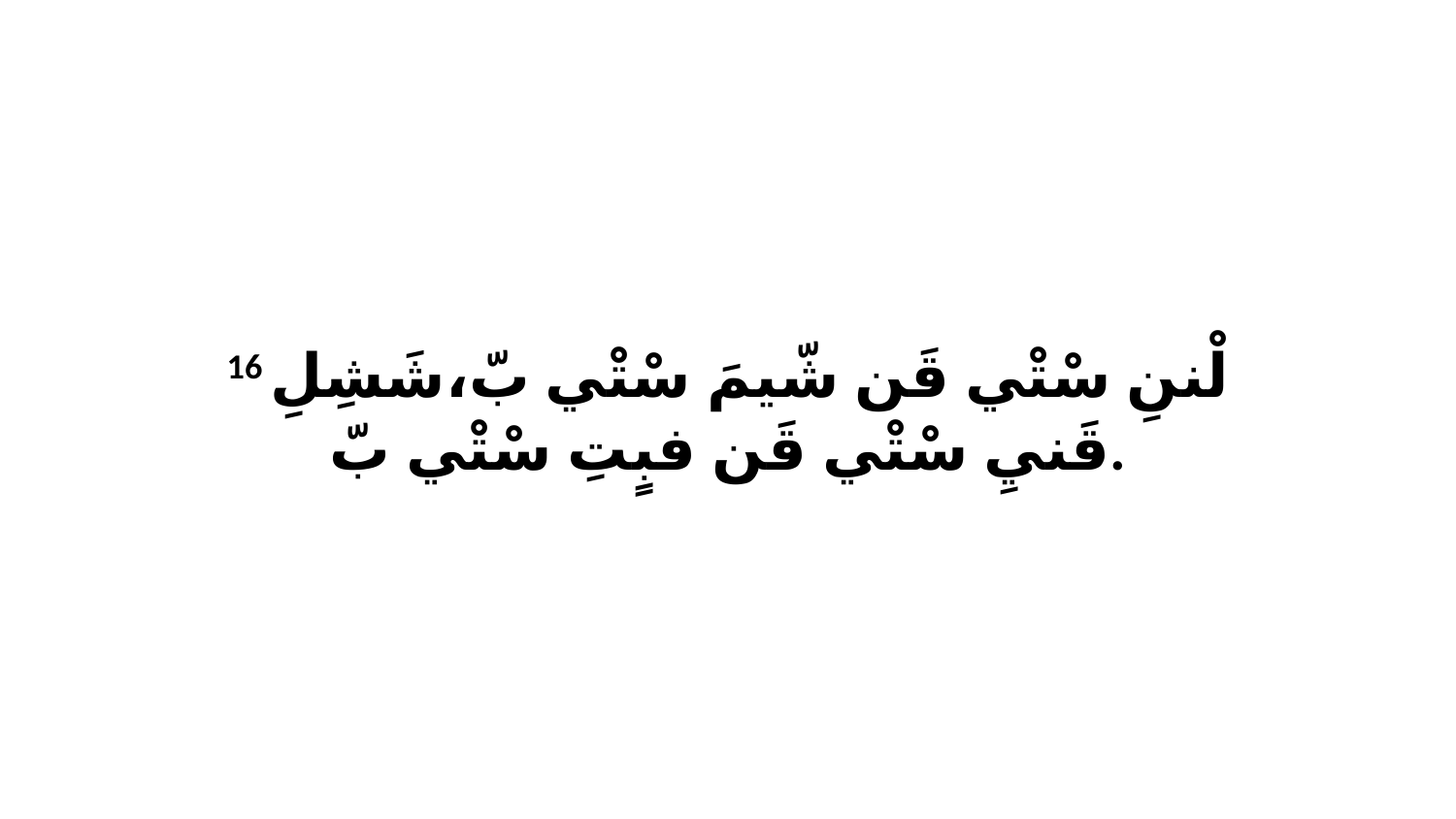

16 لْننِ سْتْي قَن شّيمَ سْتْي بّ،شَشِلِ قَنيِ سْتْي قَن فبٍتِ سْتْي بّ.